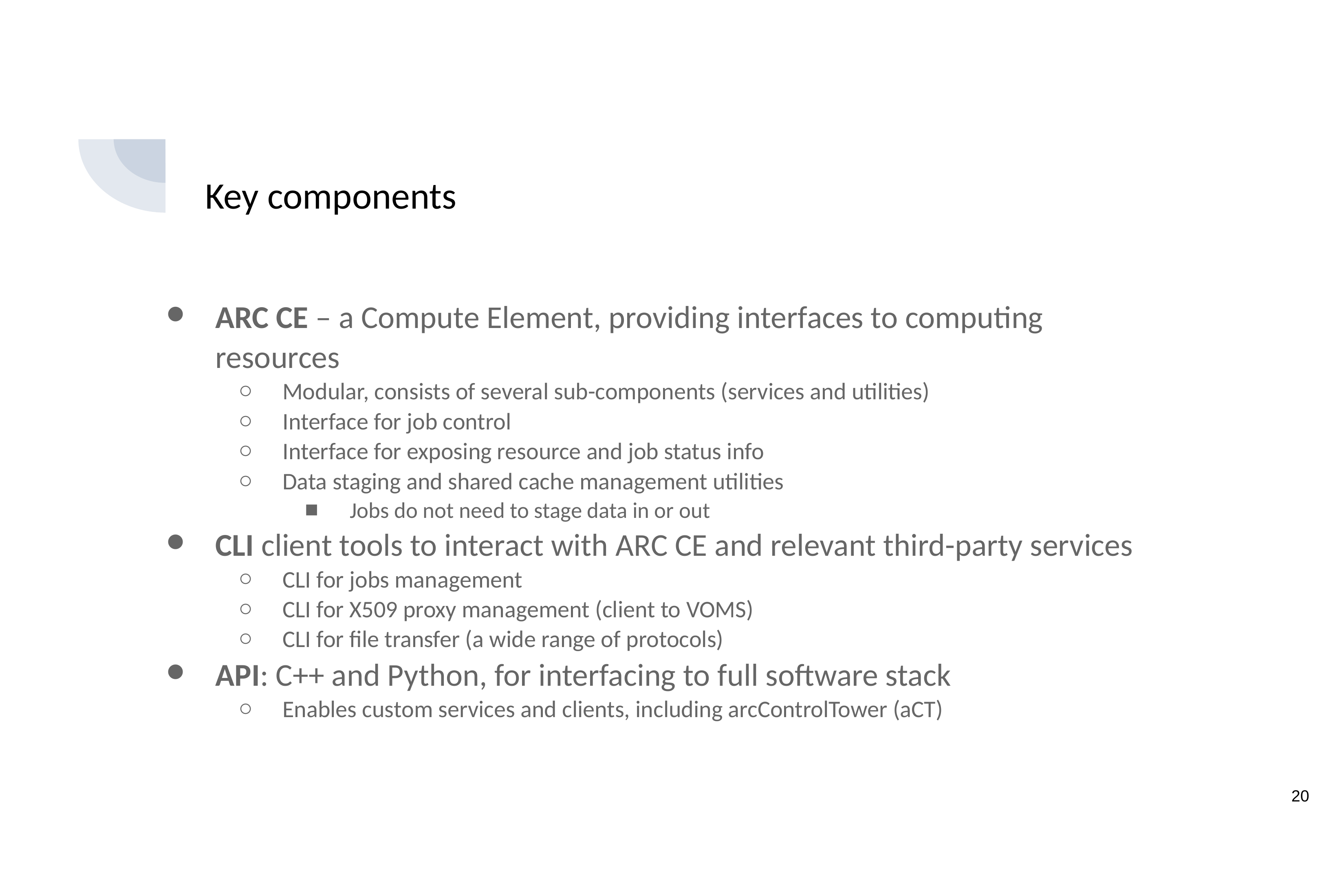

# Key components
ARC CE – a Compute Element, providing interfaces to computing resources
Modular, consists of several sub-components (services and utilities)
Interface for job control
Interface for exposing resource and job status info
Data staging and shared cache management utilities
Jobs do not need to stage data in or out
CLI client tools to interact with ARC CE and relevant third-party services
CLI for jobs management
CLI for X509 proxy management (client to VOMS)
CLI for file transfer (a wide range of protocols)
API: C++ and Python, for interfacing to full software stack
Enables custom services and clients, including arcControlTower (aCT)

20